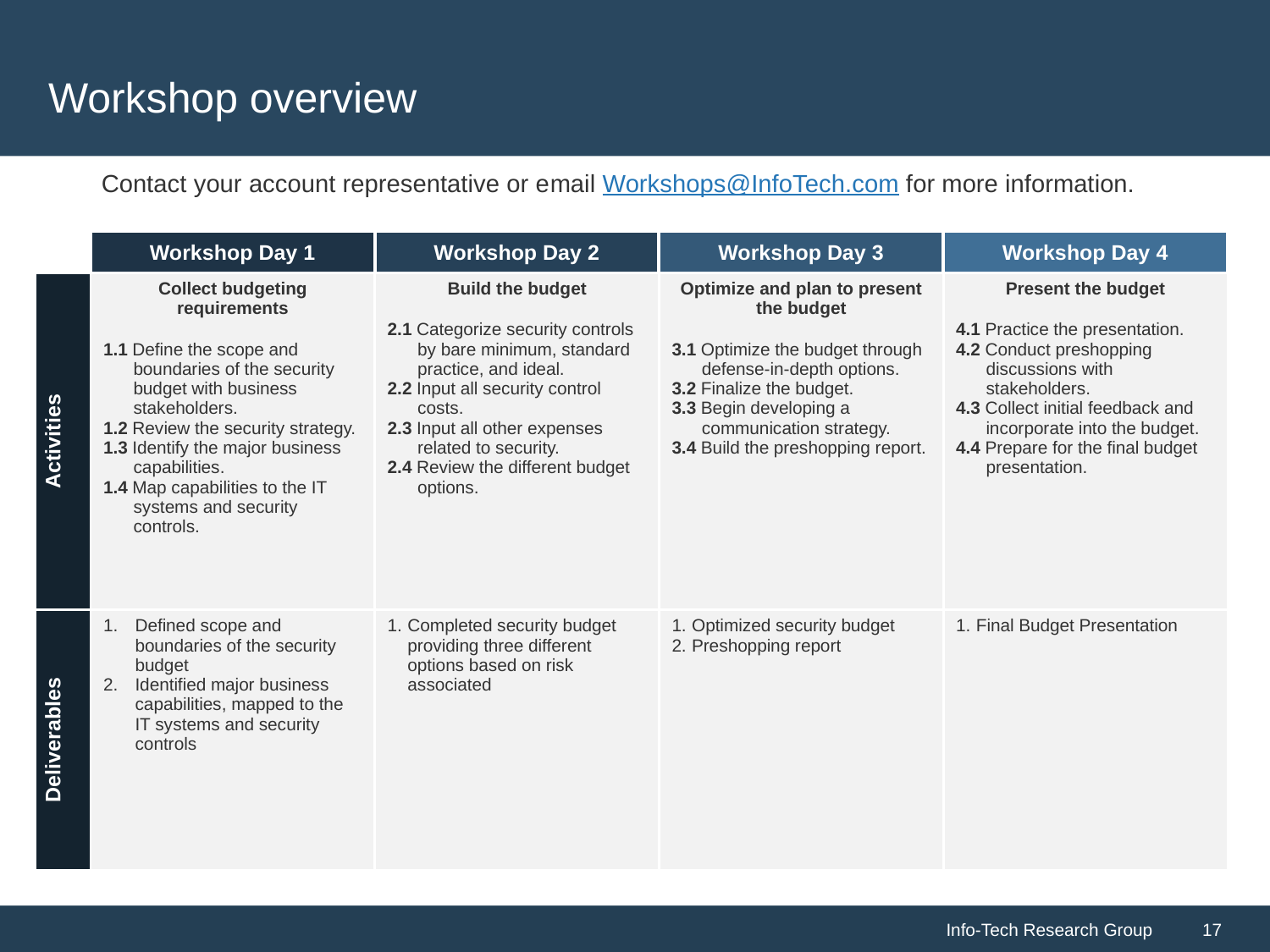

# Workshop overview
Contact your account representative or email Workshops@InfoTech.com for more information.
|  | Workshop Day 1 | Workshop Day 2 | Workshop Day 3 | Workshop Day 4 |
| --- | --- | --- | --- | --- |
| Activities | Collect budgeting requirements 1.1 Define the scope and boundaries of the security budget with business stakeholders. 1.2 Review the security strategy. 1.3 Identify the major business capabilities. 1.4 Map capabilities to the IT systems and security controls. | Build the budget 2.1 Categorize security controls by bare minimum, standard practice, and ideal. 2.2 Input all security control costs. 2.3 Input all other expenses related to security. 2.4 Review the different budget options. | Optimize and plan to present the budget 3.1 Optimize the budget through defense-in-depth options. 3.2 Finalize the budget. 3.3 Begin developing a communication strategy. 3.4 Build the preshopping report. | Present the budget 4.1 Practice the presentation. 4.2 Conduct preshopping discussions with stakeholders. 4.3 Collect initial feedback and incorporate into the budget. 4.4 Prepare for the final budget presentation. |
| Deliverables | Defined scope and boundaries of the security budget Identified major business capabilities, mapped to the IT systems and security controls | Completed security budget providing three different options based on risk associated | Optimized security budget Preshopping report | Final Budget Presentation |